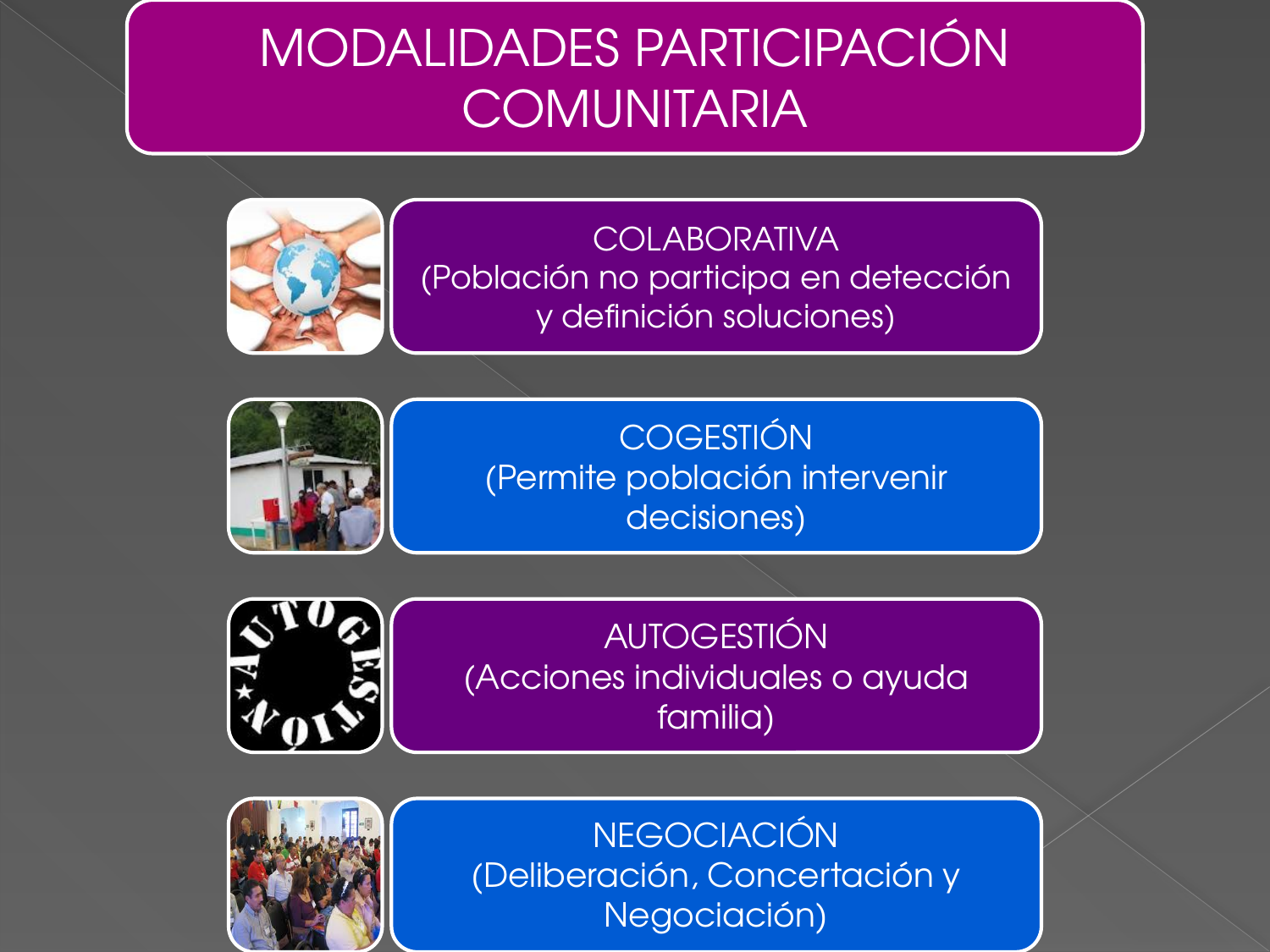

MODALIDADES PARTICIPACIÓN
COMUNITARIA
COLABORATIVA
(Población no participa en detección y definición soluciones)
COGESTIÓN
(Permite población intervenir decisiones)
AUTOGESTIÓN
(Acciones individuales o ayuda familia)
NEGOCIACIÓN
(Deliberación, Concertación y Negociación)